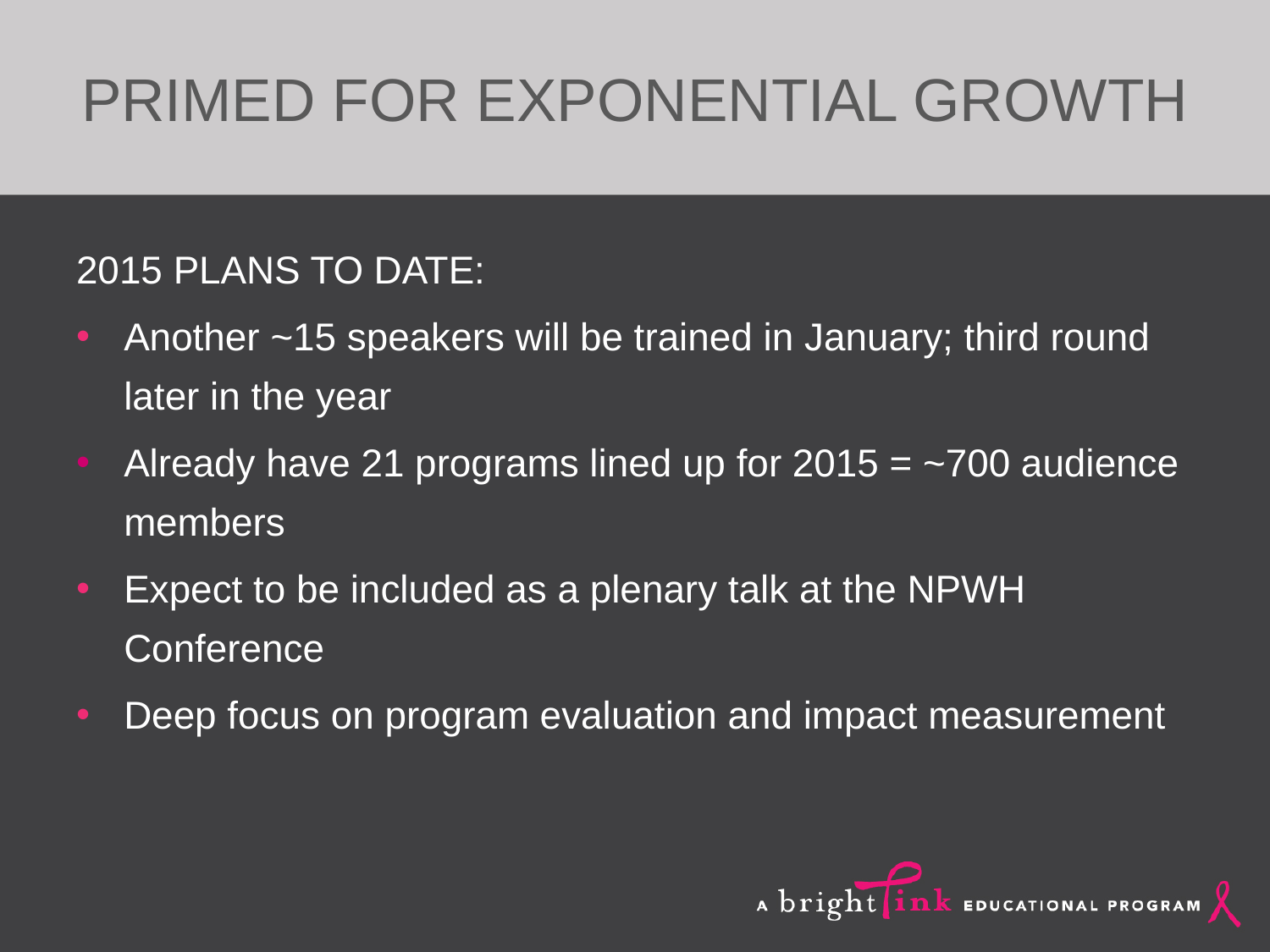

# PRIMED FOR EXPONENTIAL GROWTH
2015 PLANS TO DATE:
Another ~15 speakers will be trained in January; third round later in the year
Already have 21 programs lined up for 2015 = ~700 audience members
Expect to be included as a plenary talk at the NPWH Conference
Deep focus on program evaluation and impact measurement